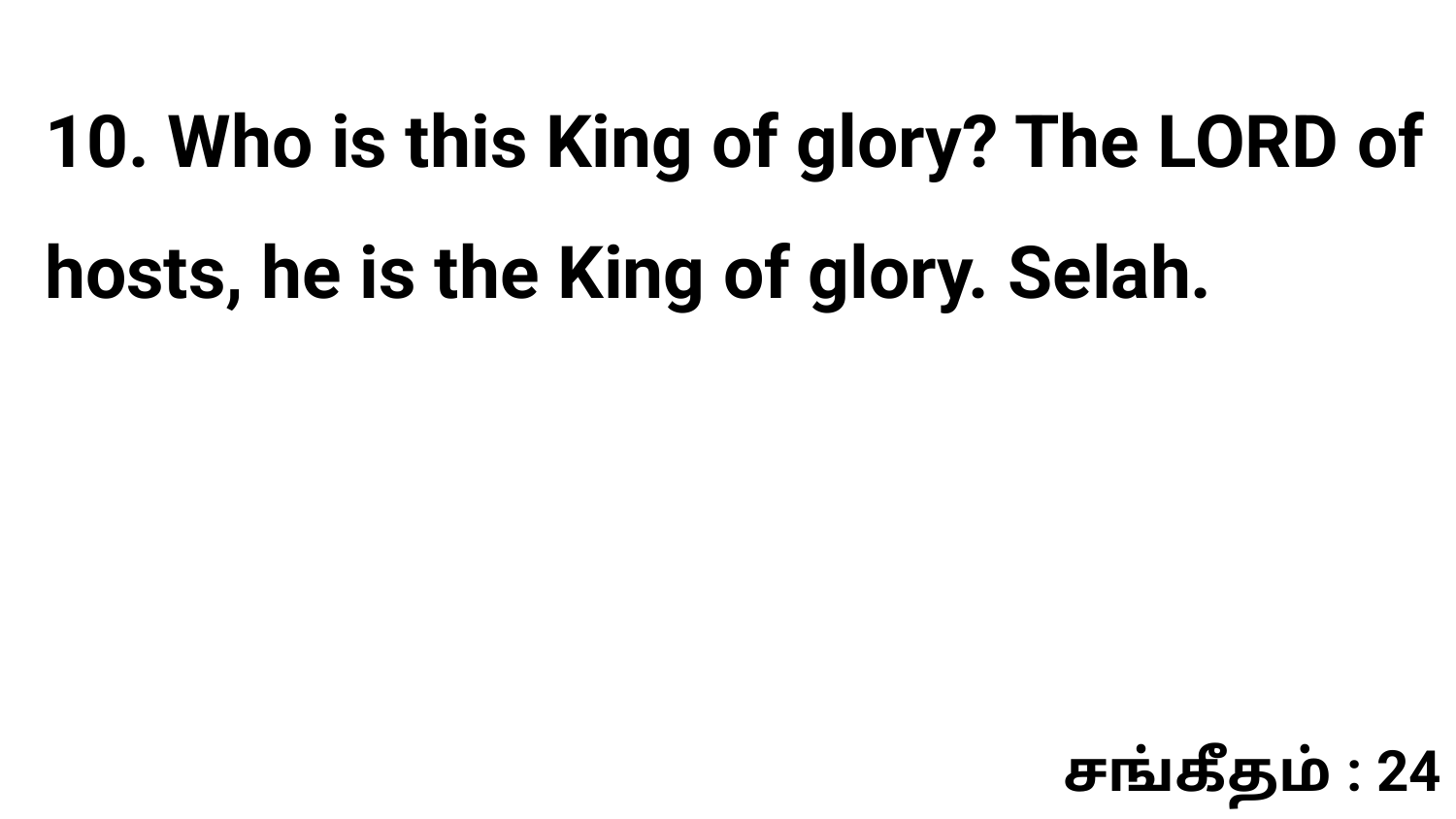

10. Who is this King of glory? The LORD of hosts, he is the King of glory. Selah.
சங்கீதம் : 24